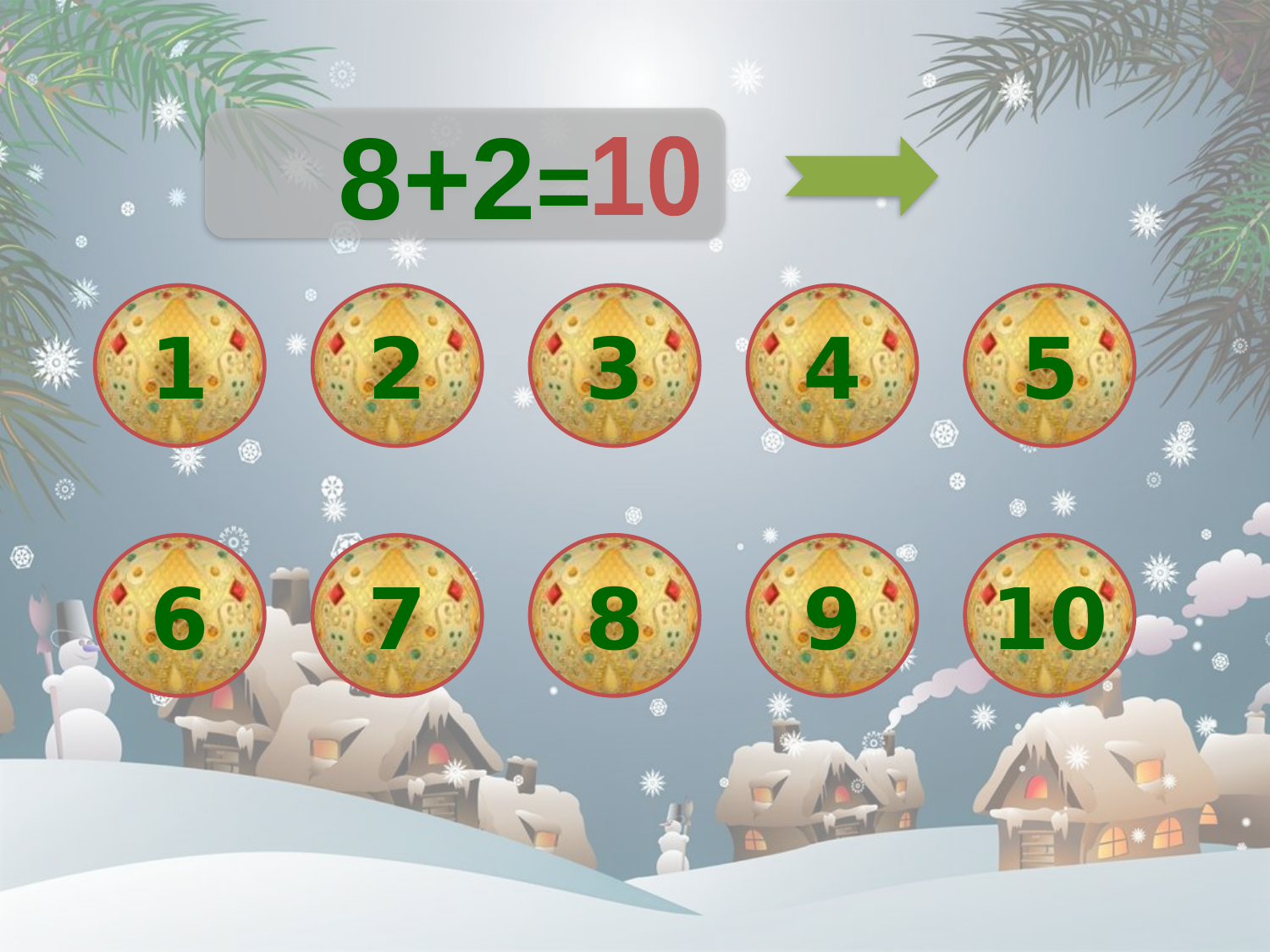

8+2=

10

1
2
3
4
5

6
7
8
9
10